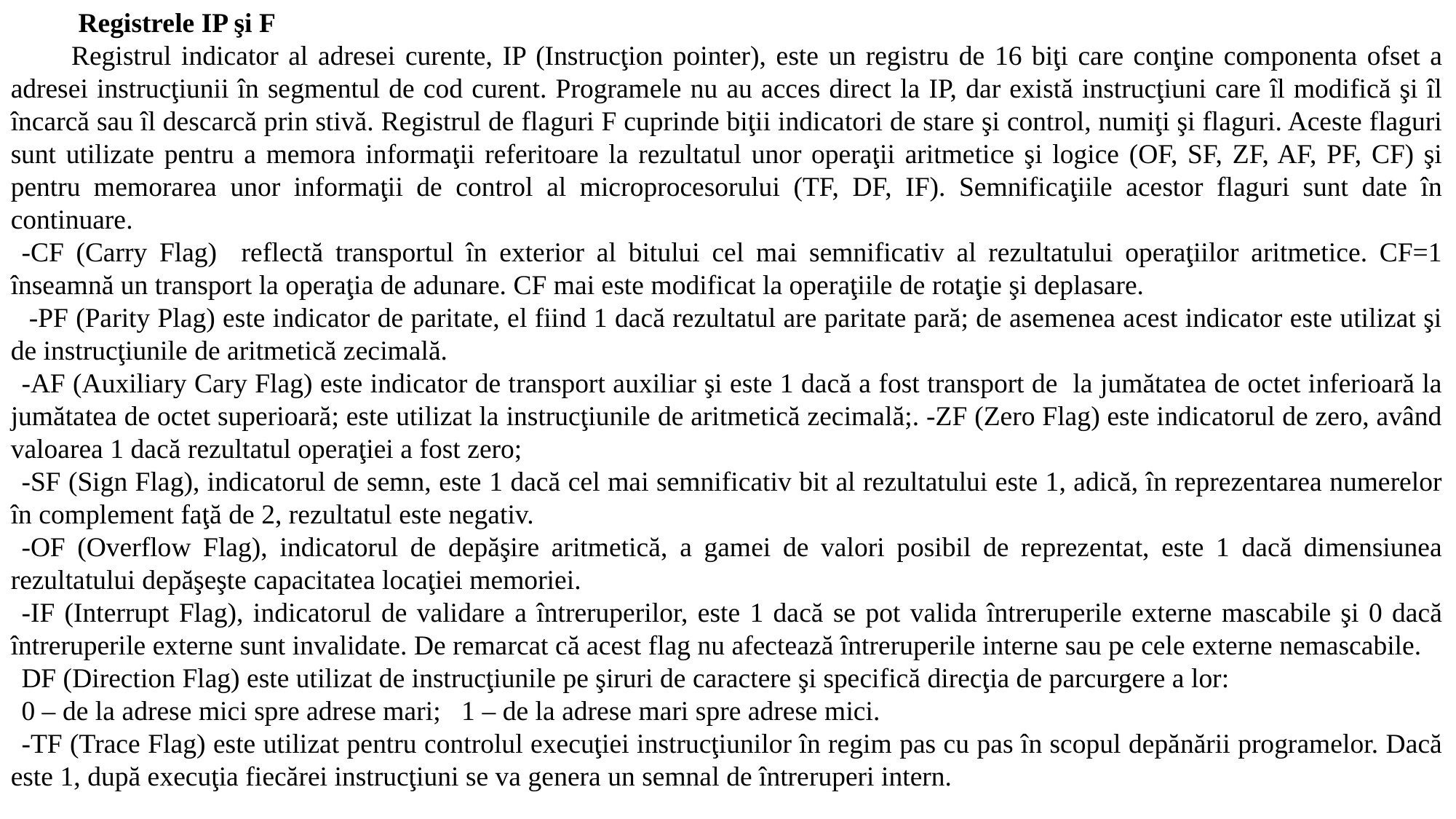

Registrele IP şi F
 Registrul indicator al adresei curente, IP (Instrucţion pointer), este un registru de 16 biţi care conţine componenta ofset a adresei instrucţiunii în segmentul de cod curent. Programele nu au acces direct la IP, dar există instrucţiuni care îl modifică şi îl încarcă sau îl descarcă prin stivă. Registrul de flaguri F cuprinde biţii indicatori de stare şi control, numiţi şi flaguri. Aceste flaguri sunt utilizate pentru a memora informaţii referitoare la rezultatul unor operaţii aritmetice şi logice (OF, SF, ZF, AF, PF, CF) şi pentru memorarea unor informaţii de control al microprocesorului (TF, DF, IF). Semnificaţiile acestor flaguri sunt date în continuare.
-CF (Carry Flag)  reflectă transportul în exterior al bitului cel mai semnificativ al rezultatului operaţiilor aritmetice. CF=1 înseamnă un transport la operaţia de adunare. CF mai este modificat la operaţiile de rotaţie şi deplasare.
 -PF (Parity Plag) este indicator de paritate, el fiind 1 dacă rezultatul are paritate pară; de asemenea acest indicator este utilizat şi de instrucţiunile de aritmetică zecimală.
-AF (Auxiliary Cary Flag) este indicator de transport auxiliar şi este 1 dacă a fost transport de  la jumătatea de octet inferioară la jumătatea de octet superioară; este utilizat la instrucţiunile de aritmetică zecimală;. -ZF (Zero Flag) este indicatorul de zero, având valoarea 1 dacă rezultatul operaţiei a fost zero;
-SF (Sign Flag), indicatorul de semn, este 1 dacă cel mai semnificativ bit al rezultatului este 1, adică, în reprezentarea numerelor în complement faţă de 2, rezultatul este negativ.
-OF (Overflow Flag), indicatorul de depăşire aritmetică, a gamei de valori posibil de reprezentat, este 1 dacă dimensiunea rezultatului depăşeşte capacitatea locaţiei memoriei.
-IF (Interrupt Flag), indicatorul de validare a întreruperilor, este 1 dacă se pot valida întreruperile externe mascabile şi 0 dacă întreruperile externe sunt invalidate. De remarcat că acest flag nu afectează întreruperile interne sau pe cele externe nemascabile.
DF (Direction Flag) este utilizat de instrucţiunile pe şiruri de caractere şi specifică direcţia de parcurgere a lor:
0 – de la adrese mici spre adrese mari;   1 – de la adrese mari spre adrese mici.
-TF (Trace Flag) este utilizat pentru controlul execuţiei instrucţiunilor în regim pas cu pas în scopul depănării programelor. Dacă este 1, după execuţia fiecărei instrucţiuni se va genera un semnal de întreruperi intern.